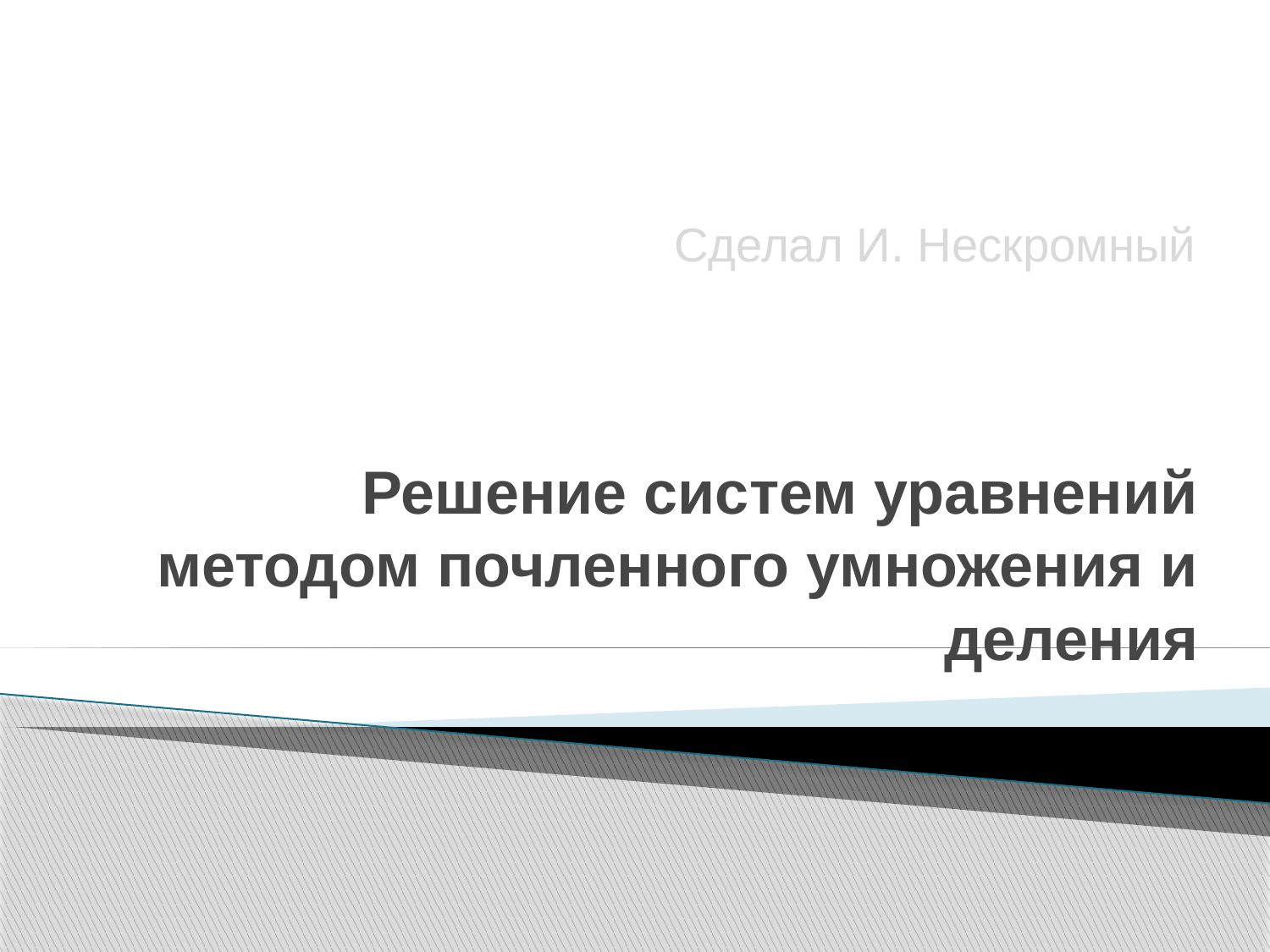

Сделал И. Нескромный
# Решение систем уравнений методом почленного умножения и деления